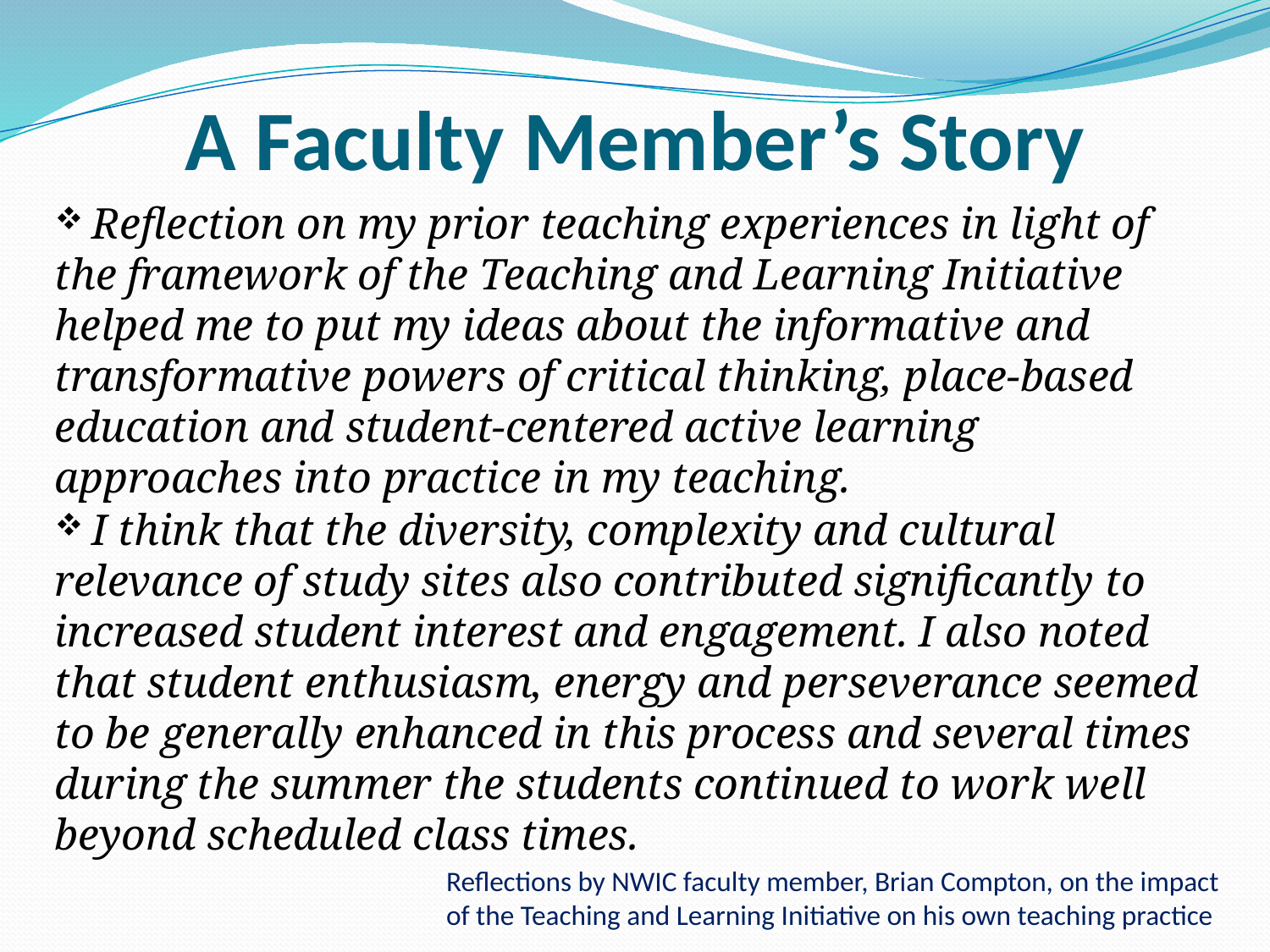

# A Faculty Member’s Story
 Reflection on my prior teaching experiences in light of the framework of the Teaching and Learning Initiative helped me to put my ideas about the informative and transformative powers of critical thinking, place-based education and student-centered active learning approaches into practice in my teaching.
 I think that the diversity, complexity and cultural relevance of study sites also contributed significantly to increased student interest and engagement. I also noted that student enthusiasm, energy and perseverance seemed to be generally enhanced in this process and several times during the summer the students continued to work well beyond scheduled class times.
Reflections by NWIC faculty member, Brian Compton, on the impact of the Teaching and Learning Initiative on his own teaching practice